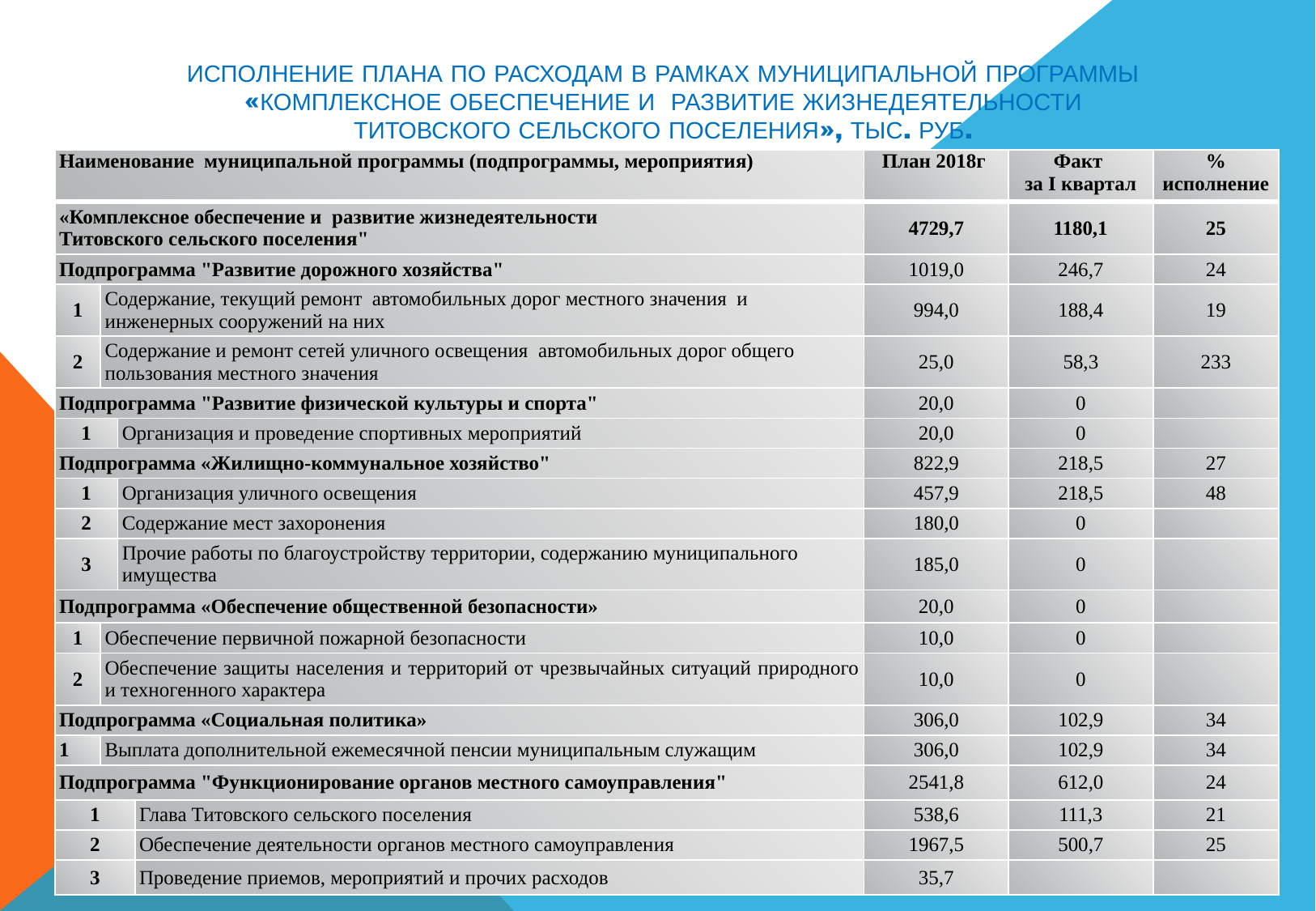

Исполнение плана по расходам в рамках муниципальной программы
«Комплексное обеспечение и  развитие жизнедеятельности
Титовского сельского поселения», тыс. руб.
| Наименование муниципальной программы (подпрограммы, мероприятия) |  |  |  | План 2018г | Факт за I квартал | % исполнение |
| --- | --- | --- | --- | --- | --- | --- |
| «Комплексное обеспечение и развитие жизнедеятельности Титовского сельского поселения" |  |  |  | 4729,7 | 1180,1 | 25 |
| Подпрограмма "Развитие дорожного хозяйства" |  |  |  | 1019,0 | 246,7 | 24 |
| 1 | Содержание, текущий ремонт автомобильных дорог местного значения и инженерных сооружений на них |  |  | 994,0 | 188,4 | 19 |
| 2 | Содержание и ремонт сетей уличного освещения автомобильных дорог общего пользования местного значения |  |  | 25,0 | 58,3 | 233 |
| Подпрограмма "Развитие физической культуры и спорта" |  |  |  | 20,0 | 0 |  |
| 1 |  | Организация и проведение спортивных мероприятий |  | 20,0 | 0 |  |
| Подпрограмма «Жилищно-коммунальное хозяйство" |  |  |  | 822,9 | 218,5 | 27 |
| 1 |  | Организация уличного освещения |  | 457,9 | 218,5 | 48 |
| 2 |  | Содержание мест захоронения |  | 180,0 | 0 |  |
| 3 |  | Прочие работы по благоустройству территории, содержанию муниципального имущества |  | 185,0 | 0 |  |
| Подпрограмма «Обеспечение общественной безопасности» |  |  |  | 20,0 | 0 |  |
| 1 | Обеспечение первичной пожарной безопасности |  |  | 10,0 | 0 |  |
| 2 | Обеспечение защиты населения и территорий от чрезвычайных ситуаций природного и техногенного характера |  |  | 10,0 | 0 |  |
| Подпрограмма «Социальная политика» |  |  |  | 306,0 | 102,9 | 34 |
| 1 | Выплата дополнительной ежемесячной пенсии муниципальным служащим |  |  | 306,0 | 102,9 | 34 |
| Подпрограмма "Функционирование органов местного самоуправления" |  |  |  | 2541,8 | 612,0 | 24 |
| 1 |  |  | Глава Титовского сельского поселения | 538,6 | 111,3 | 21 |
| 2 |  |  | Обеспечение деятельности органов местного самоуправления | 1967,5 | 500,7 | 25 |
| 3 |  |  | Проведение приемов, мероприятий и прочих расходов | 35,7 |  |  |